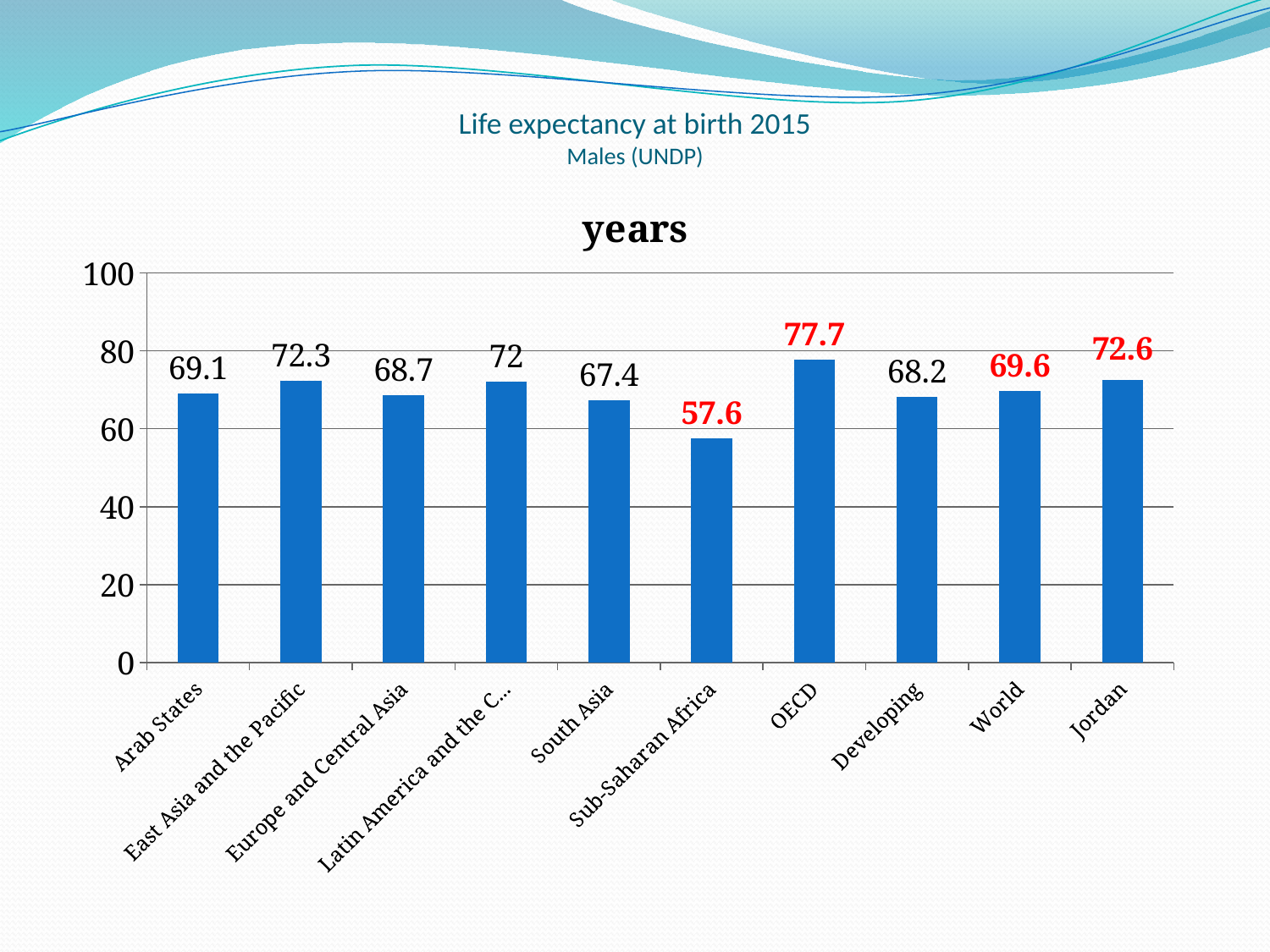

# Life expectancy at birth 2015 Males (UNDP)

### Chart:

| Category | years |
|---|---|
| Arab States | 69.1 |
| East Asia and the Pacific | 72.3 |
| Europe and Central Asia | 68.7 |
| Latin America and the Caribbean | 72.0 |
| South Asia | 67.4 |
| Sub-Saharan Africa | 57.6 |
| OECD | 77.7 |
| Developing | 68.2 |
| World | 69.6 |
| Jordan | 72.6 |